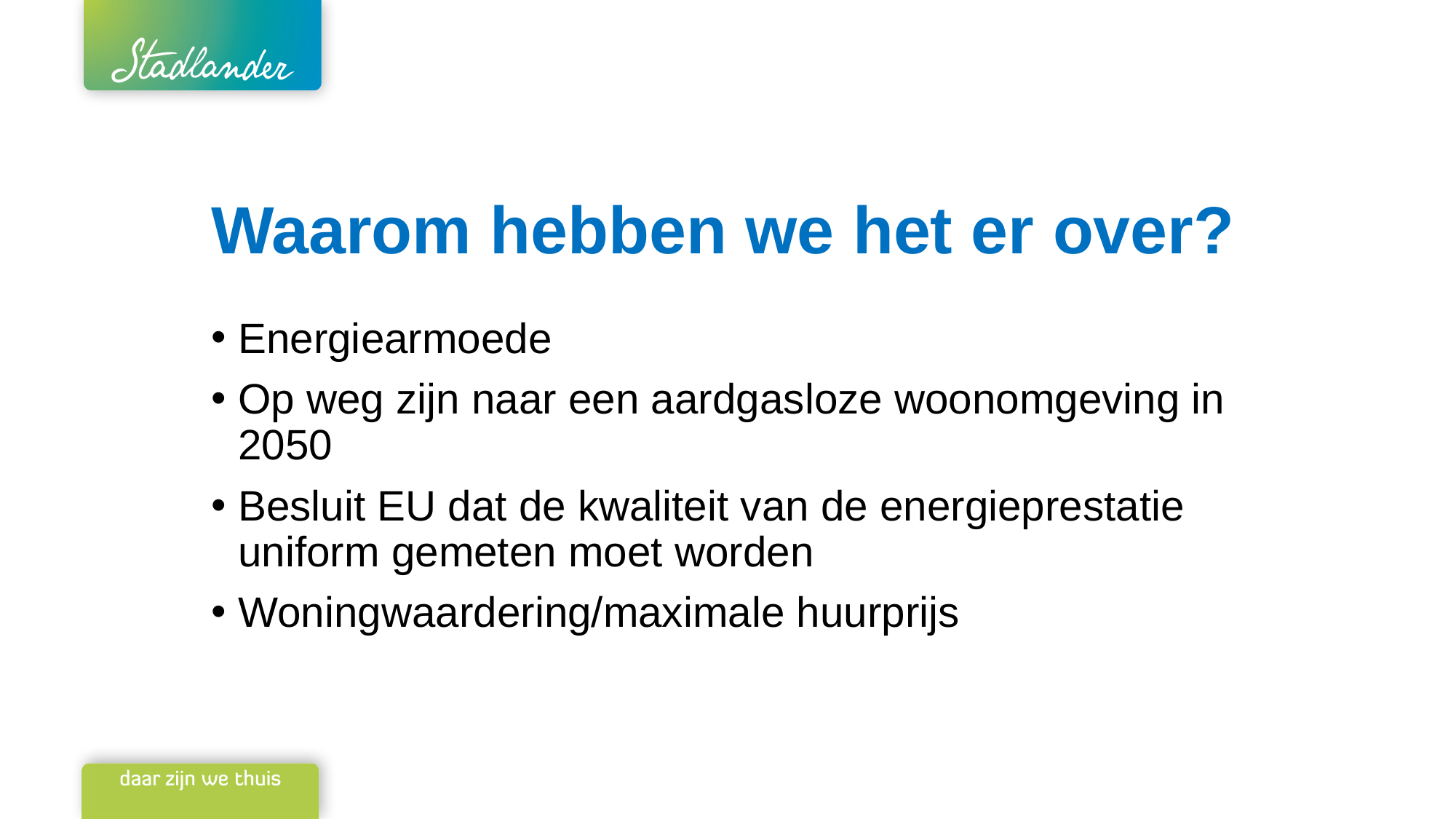

# Waarom hebben we het er over?
Energiearmoede
Op weg zijn naar een aardgasloze woonomgeving in 2050
Besluit EU dat de kwaliteit van de energieprestatie uniform gemeten moet worden
Woningwaardering/maximale huurprijs